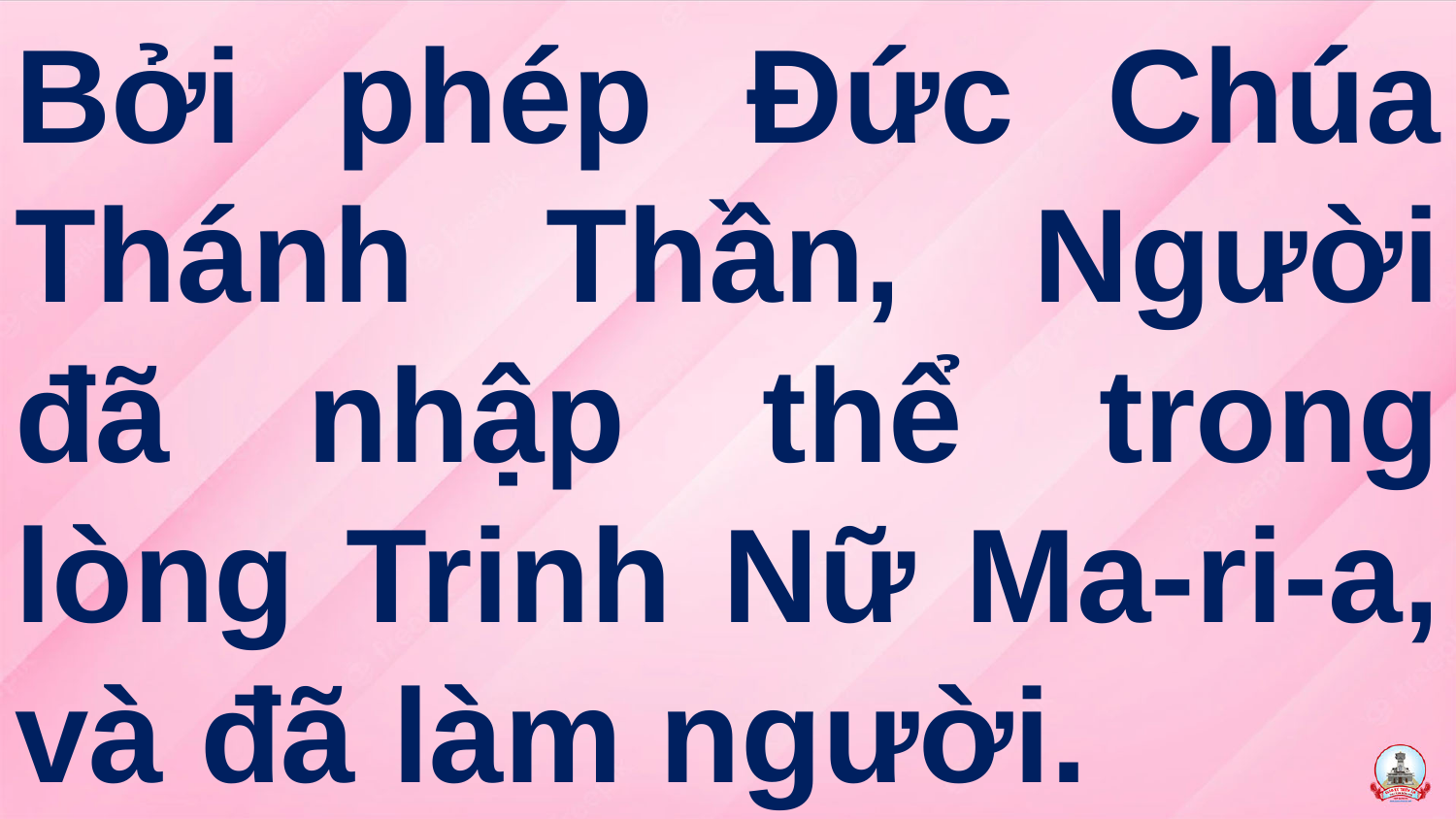

# Bởi phép Đức Chúa Thánh Thần, Người đã nhập thể trong lòng Trinh Nữ Ma-ri-a, và đã làm người.